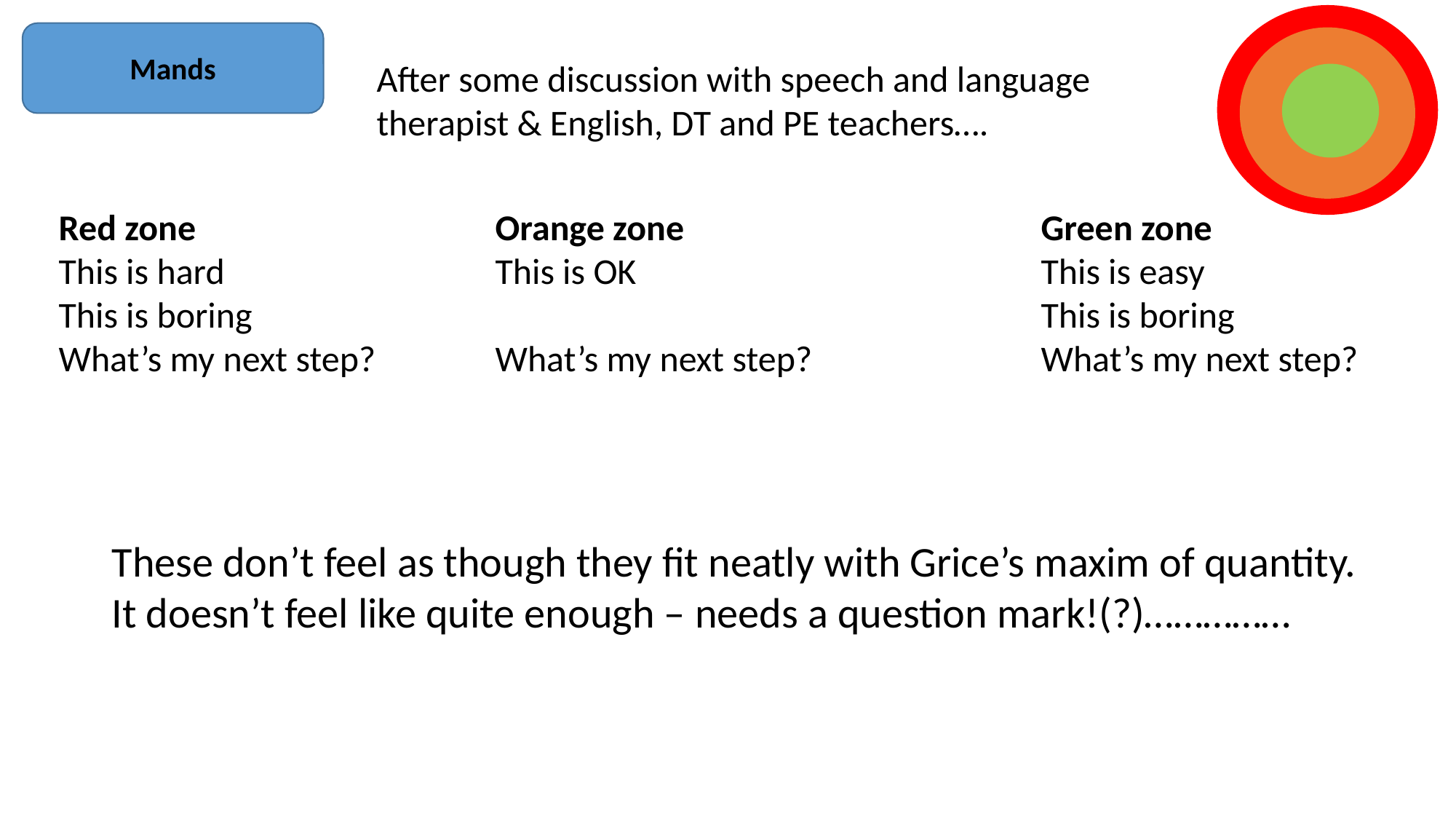

Mands
After some discussion with speech and language therapist & English, DT and PE teachers….
Red zone			Orange zone				Green zone
This is hard			This is OK				This is easy
This is boring								This is boring
What’s my next step?		What’s my next step?			What’s my next step?

These don’t feel as though they fit neatly with Grice’s maxim of quantity.
It doesn’t feel like quite enough – needs a question mark!(?)……………